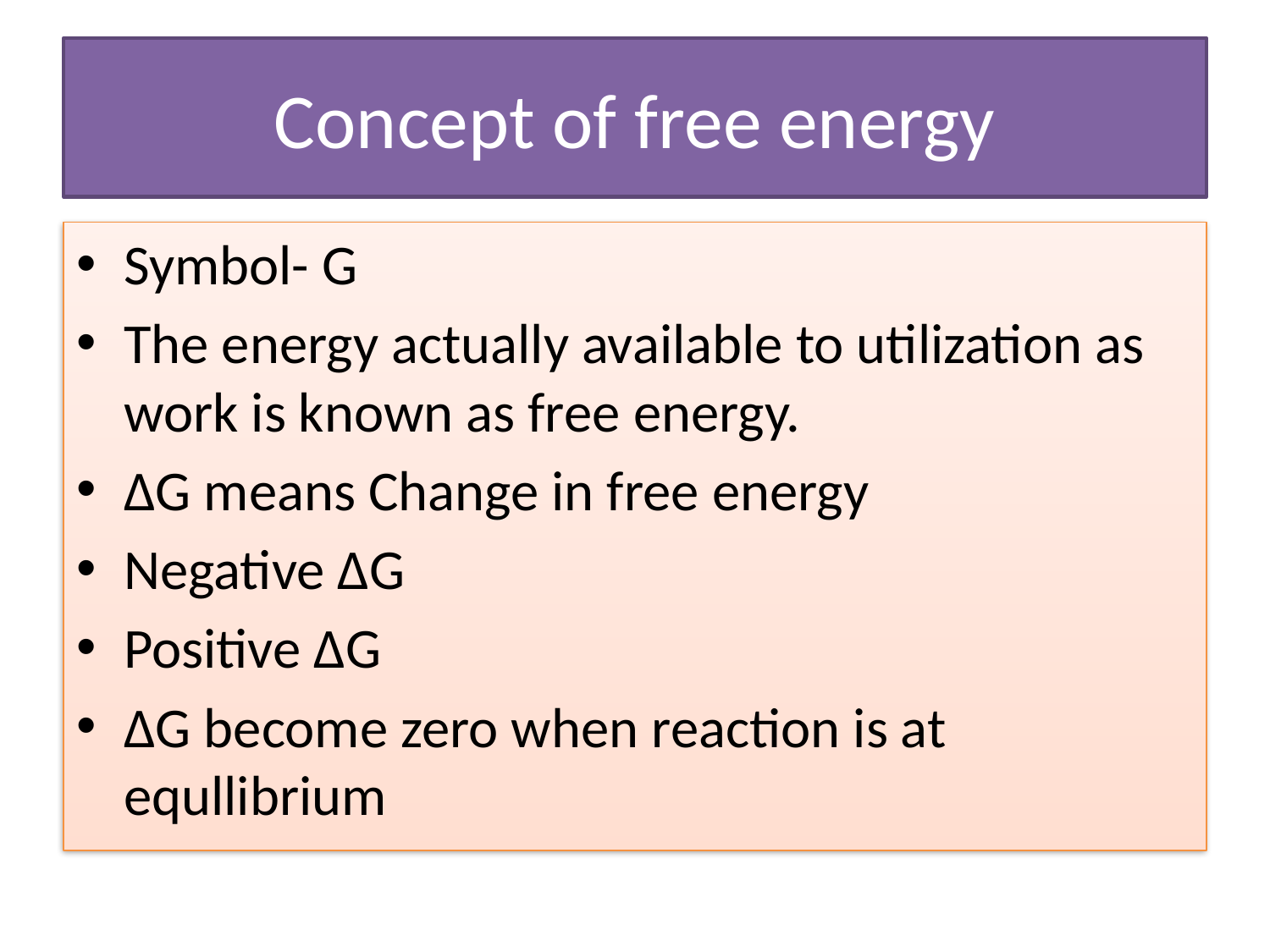

# Concept of free energy
Symbol- G
The energy actually available to utilization as work is known as free energy.
∆G means Change in free energy
Negative ∆G
Positive ∆G
∆G become zero when reaction is at equllibrium